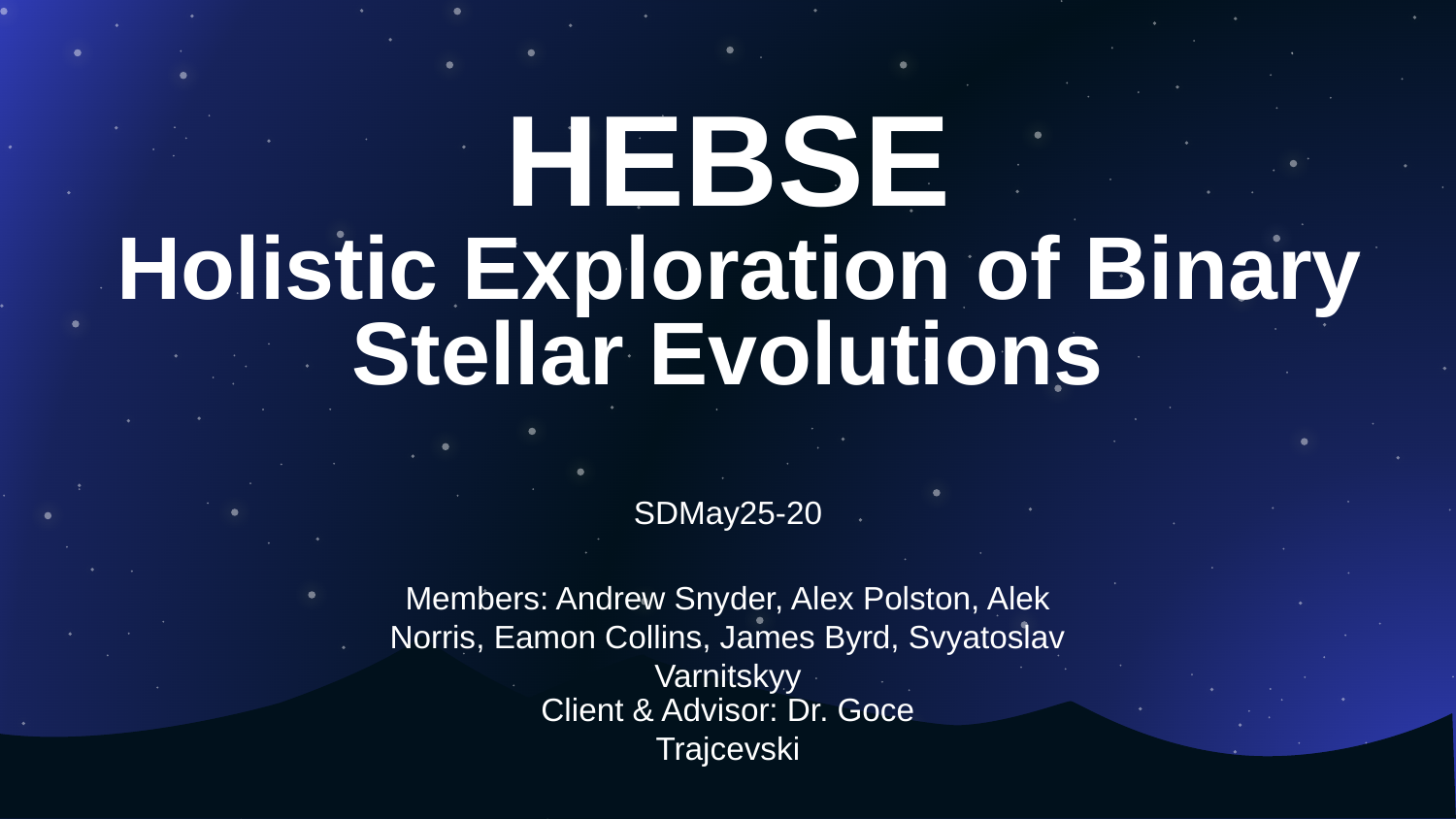

# HEBSE
 Holistic Exploration of Binary Stellar Evolutions
SDMay25-20
Members: Andrew Snyder, Alex Polston, Alek Norris, Eamon Collins, James Byrd, Svyatoslav Varnitskyy
Client & Advisor: Dr. Goce Trajcevski